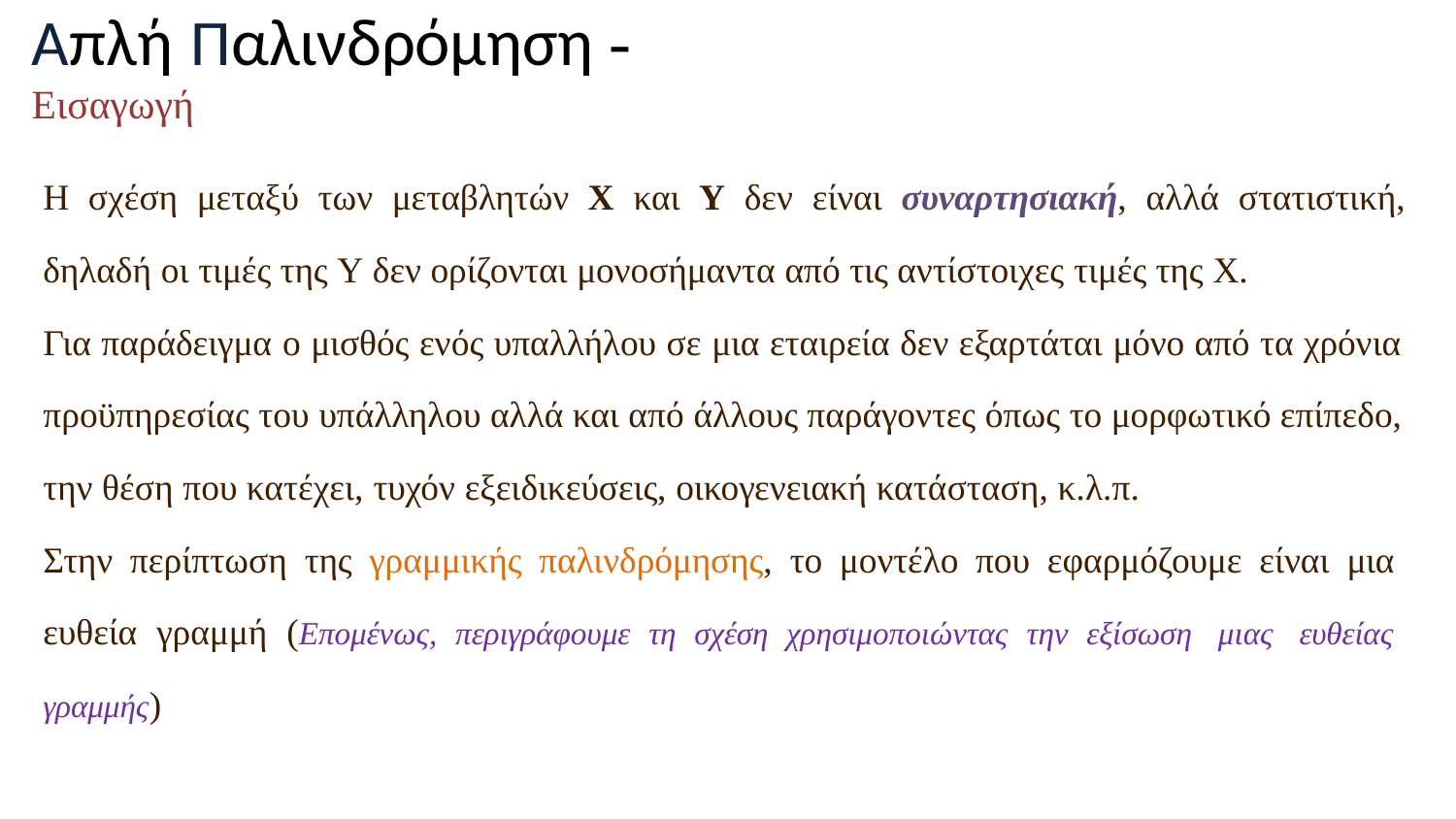

# Απλή Παλινδρόμηση - Εισαγωγή
Η σχέση μεταξύ των μεταβλητών Χ και Υ δεν είναι συναρτησιακή, αλλά στατιστική,
δηλαδή οι τιμές της Υ δεν ορίζονται μονοσήμαντα από τις αντίστοιχες τιμές της Χ.
Για παράδειγμα ο μισθός ενός υπαλλήλου σε μια εταιρεία δεν εξαρτάται μόνο από τα χρόνια  προϋπηρεσίας του υπάλληλου αλλά και από άλλους παράγοντες όπως το μορφωτικό επίπεδο,  την θέση που κατέχει, τυχόν εξειδικεύσεις, οικογενειακή κατάσταση, κ.λ.π.
Στην περίπτωση της γραμμικής παλινδρόμησης, το μοντέλο που εφαρμόζουμε είναι μια  ευθεία γραμμή (Επομένως, περιγράφουμε τη σχέση χρησιμοποιώντας την εξίσωση μιας ευθείας  γραμμής)